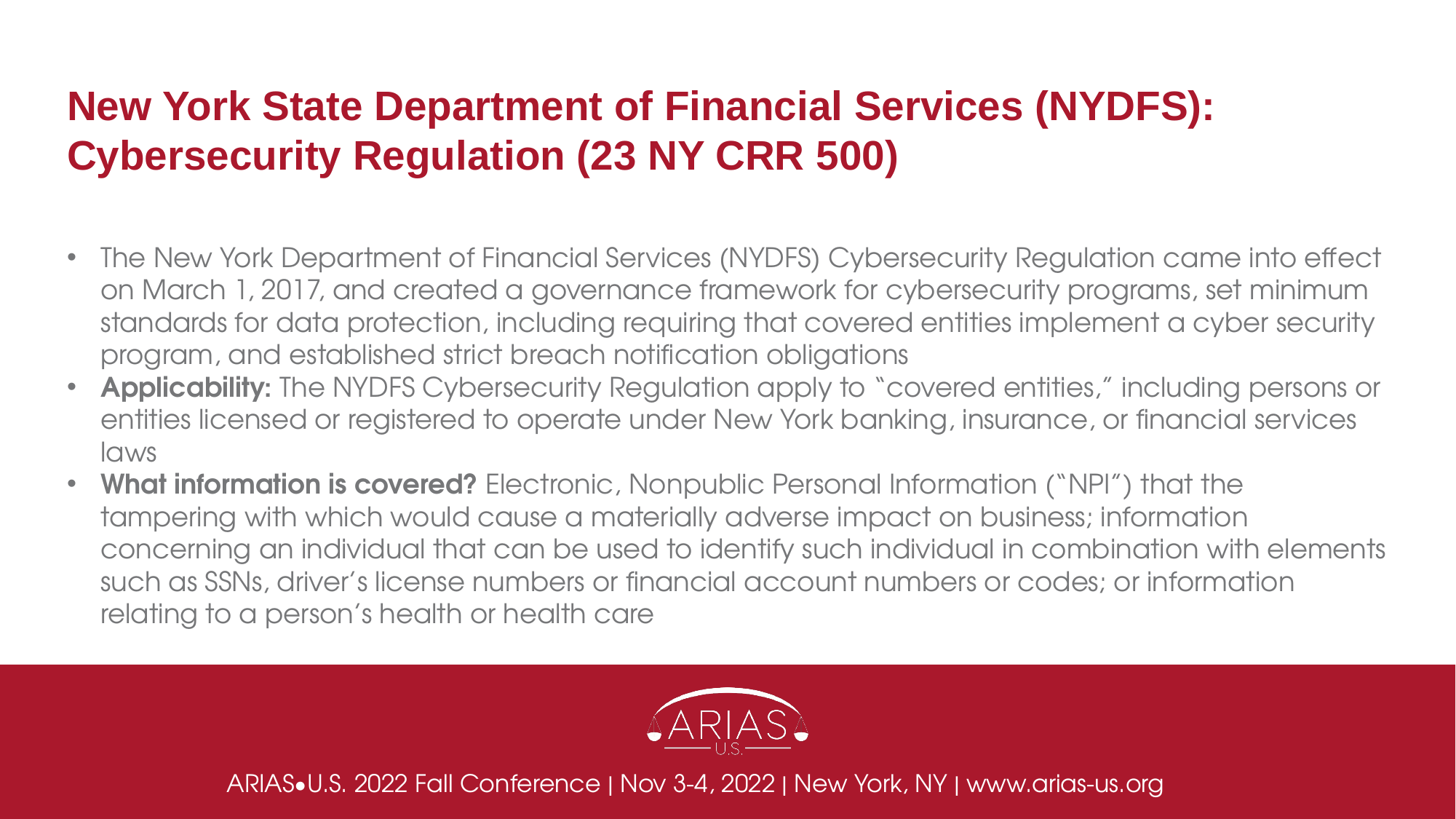

# New York State Department of Financial Services (NYDFS): Cybersecurity Regulation (23 NY CRR 500)
The New York Department of Financial Services (NYDFS) Cybersecurity Regulation came into effect on March 1, 2017, and created a governance framework for cybersecurity programs, set minimum standards for data protection, including requiring that covered entities implement a cyber security program, and established strict breach notification obligations
Applicability: The NYDFS Cybersecurity Regulation apply to “covered entities,” including persons or entities licensed or registered to operate under New York banking, insurance, or financial services laws
What information is covered? Electronic, Nonpublic Personal Information (“NPI”) that the tampering with which would cause a materially adverse impact on business; information concerning an individual that can be used to identify such individual in combination with elements such as SSNs, driver’s license numbers or financial account numbers or codes; or information relating to a person’s health or health care